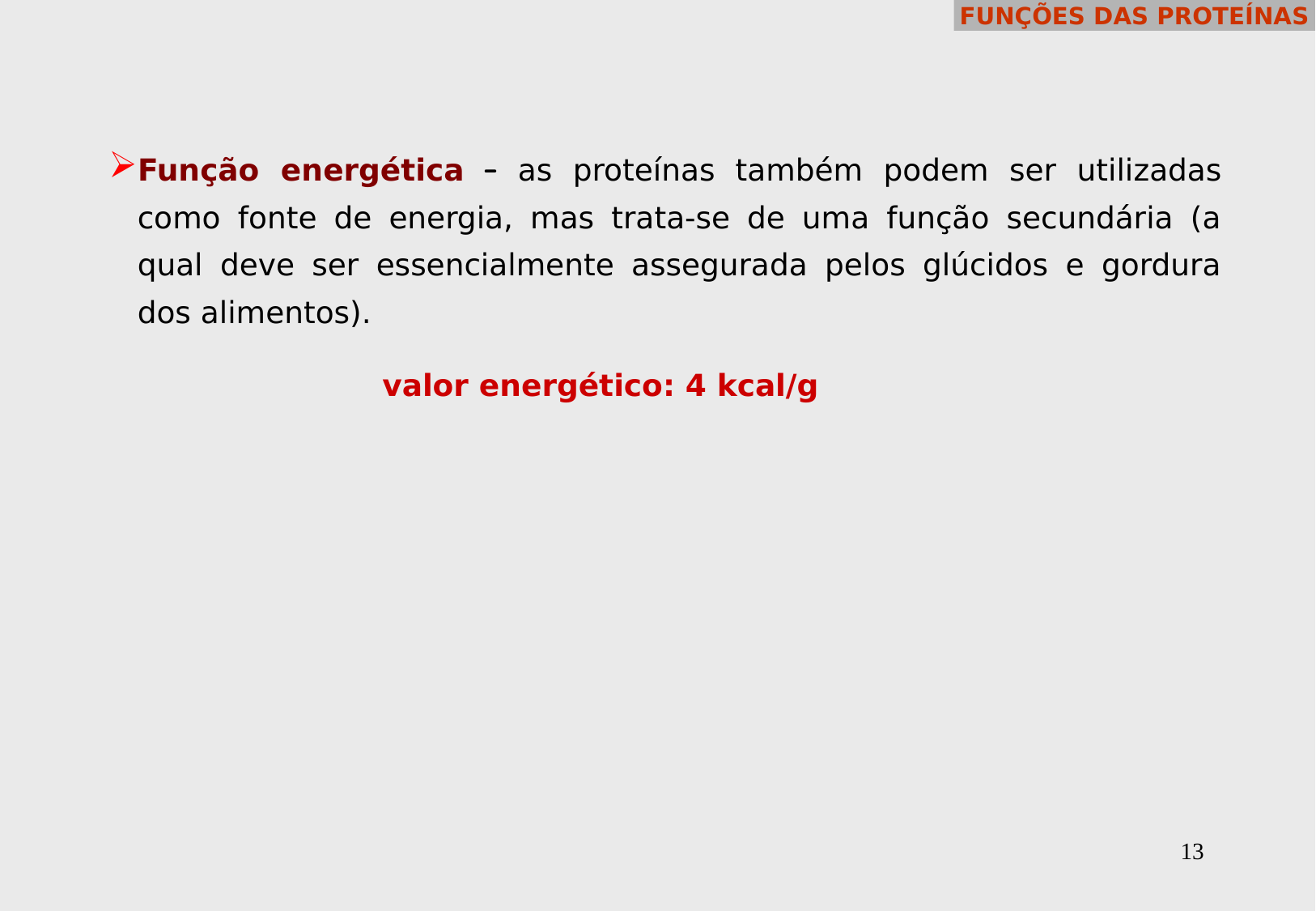

FUNÇÕES DAS PROTEÍNAS
Função energética – as proteínas também podem ser utilizadas como fonte de energia, mas trata-se de uma função secundária (a qual deve ser essencialmente assegurada pelos glúcidos e gordura dos alimentos).

                          valor energético: 4 kcal/g
13